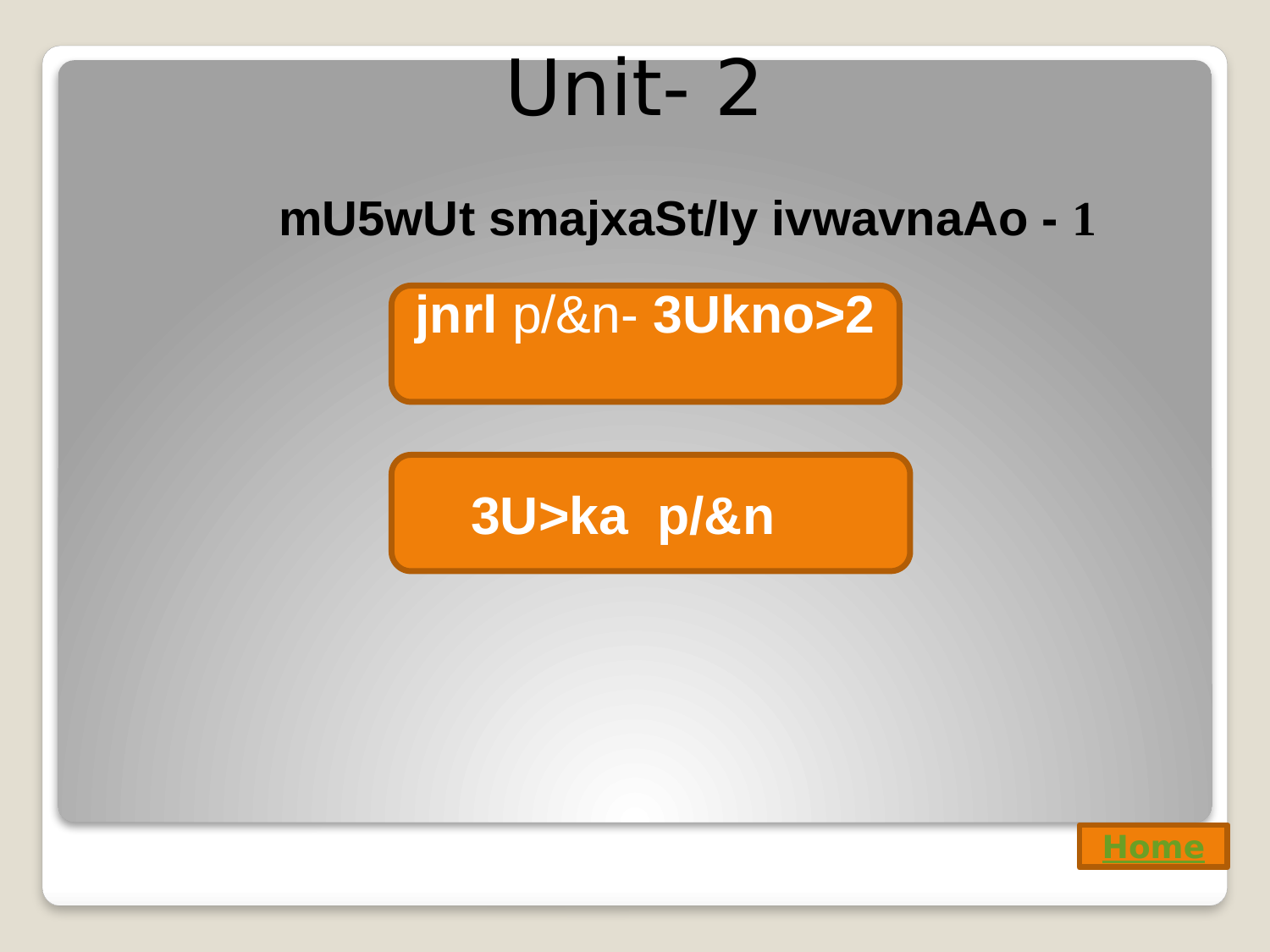

Unit- 2
mU5wUt smajxaSt/Iy ivwavnaAo - 1
jnrl p/&n- 3Ukno>2
3U>ka  p/&n
Home